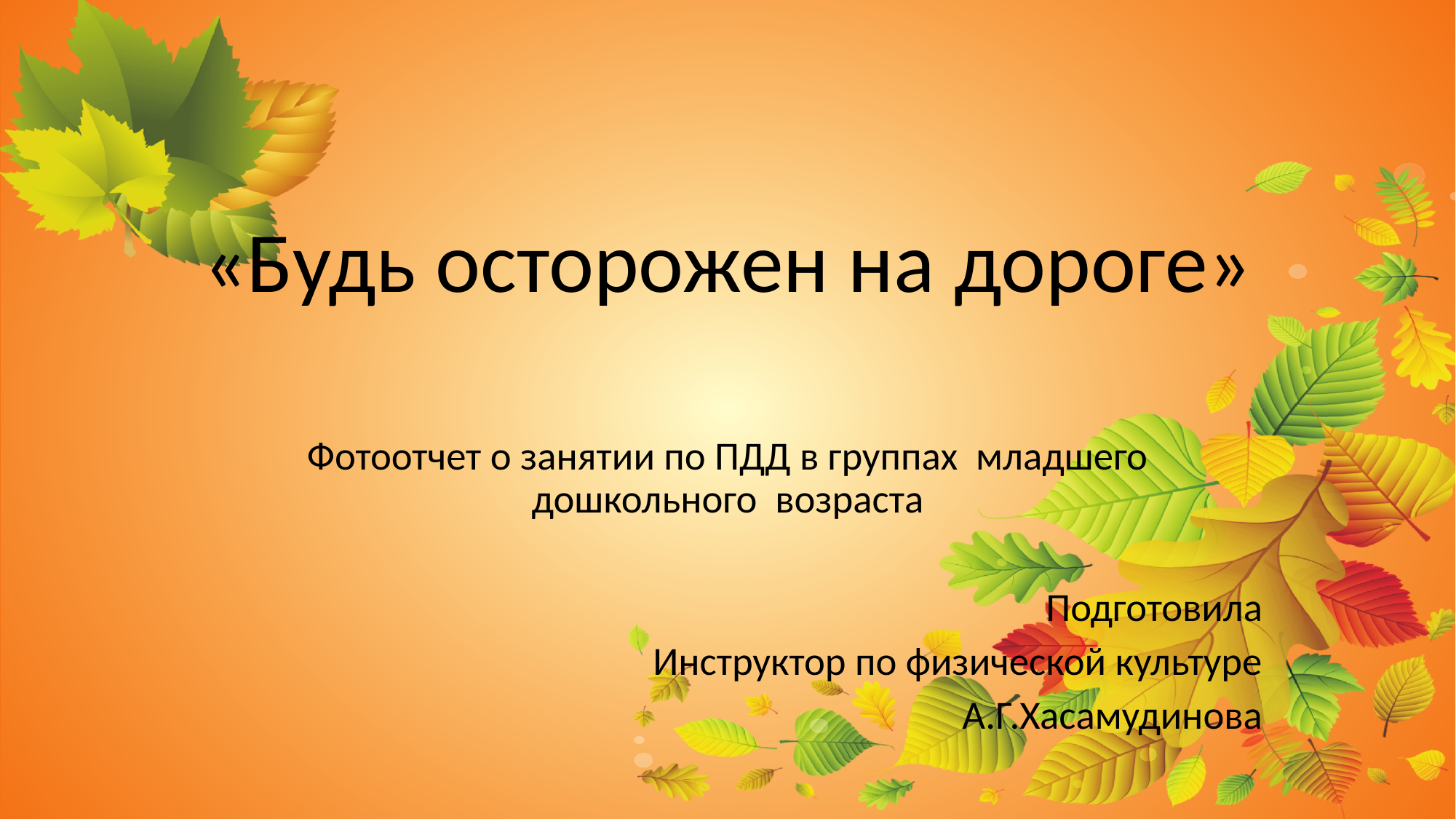

# «Будь осторожен на дороге»
Фотоотчет о занятии по ПДД в группах  младшего дошкольного  возраста

Подготовила
 Инструктор по физической культуре
 А.Г.Хасамудинова